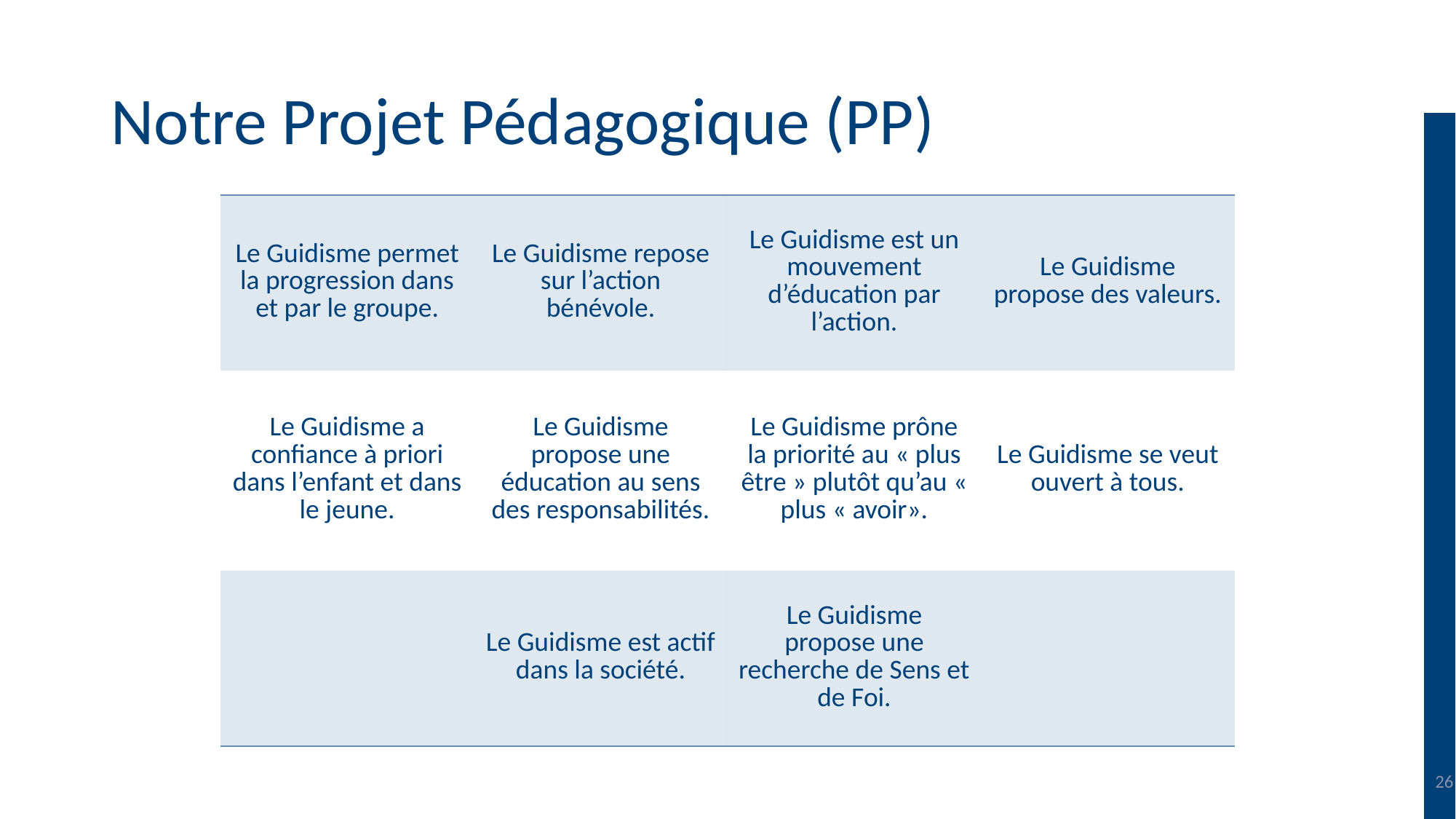

# Notre Projet Pédagogique (PP)
| Le Guidisme permet la progression dans et par le groupe. | Le Guidisme repose sur l’action bénévole. | Le Guidisme est un mouvement d’éducation par l’action. | Le Guidisme propose des valeurs. |
| --- | --- | --- | --- |
| Le Guidisme a confiance à priori dans l’enfant et dans le jeune. | Le Guidisme propose une éducation au sens des responsabilités. | Le Guidisme prône la priorité au « plus être » plutôt qu’au « plus « avoir». | Le Guidisme se veut ouvert à tous. |
|  | Le Guidisme est actif dans la société. | Le Guidisme propose une recherche de Sens et de Foi. |  |
26